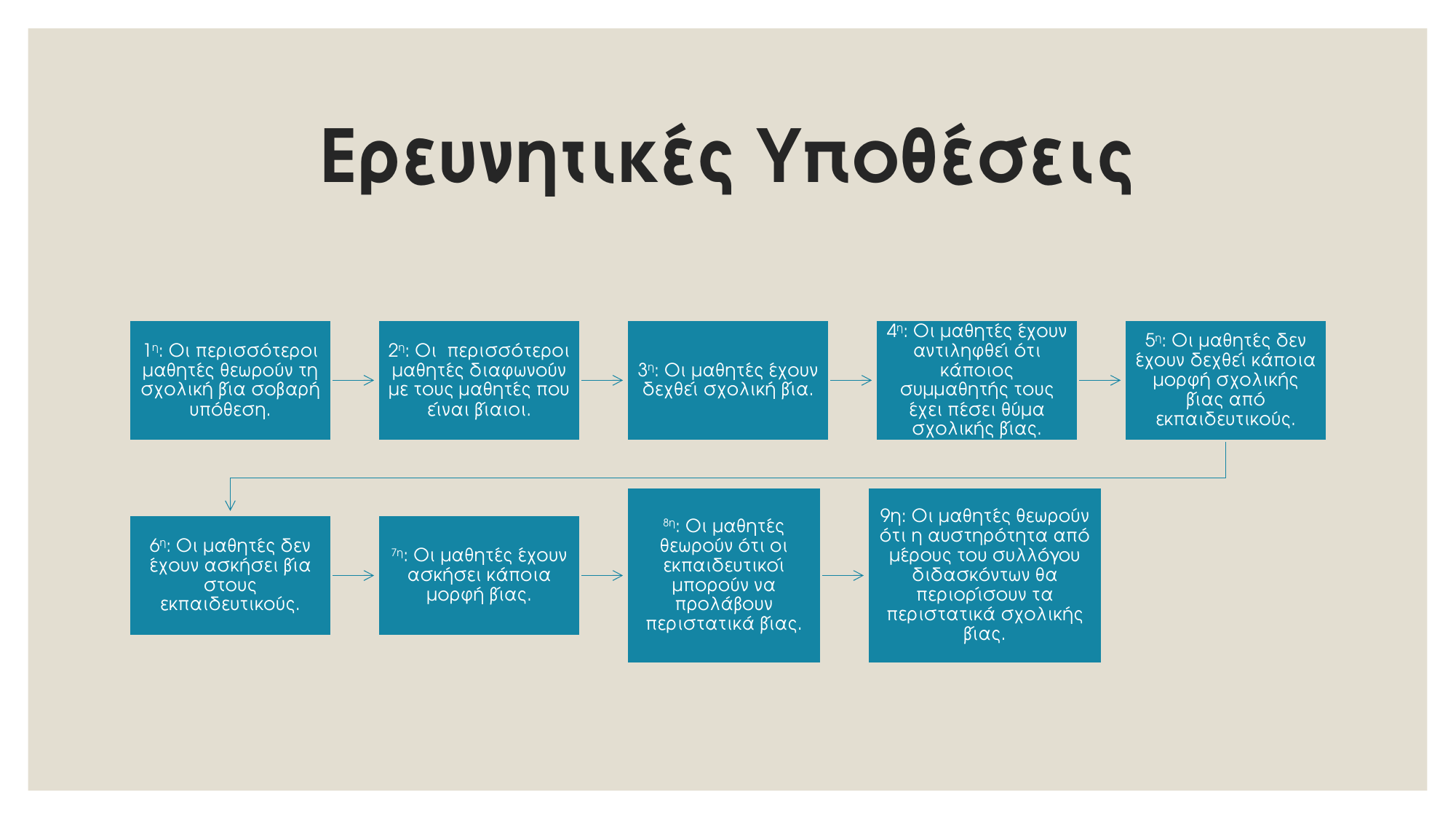

# Ερευνητικές Υποθέσεις

1η: Οι περισσότεροι μαθητές θεωρούν τη σχολική βία σοβαρή υπόθεση.

2η: Οι  περισσότεροι μαθητές διαφωνούν με τους μαθητές που είναι βίαιοι.

3η: Οι μαθητές έχουν δεχθεί σχολική βία.

4η: Οι μαθητές έχουν αντιληφθεί ότι κάποιος συμμαθητής τους έχει πέσει θύμα σχολικής βίας.

5η: Οι μαθητές δεν έχουν δεχθεί κάποια μορφή σχολικής βίας από εκπαιδευτικούς.

6η: Οι μαθητές δεν έχουν ασκήσει βία στους εκπαιδευτικούς.

7η: Οι μαθητές έχουν ασκήσει κάποια μορφή βίας.

8η: Οι μαθητές θεωρούν ότι οι εκπαιδευτικοί μπορούν να προλάβουν περιστατικά βίας.
9η: Οι μαθητές θεωρούν ότι η αυστηρότητα από μέρους του συλλόγου διδασκόντων θα περιορίσουν τα περιστατικά σχολικής βίας.